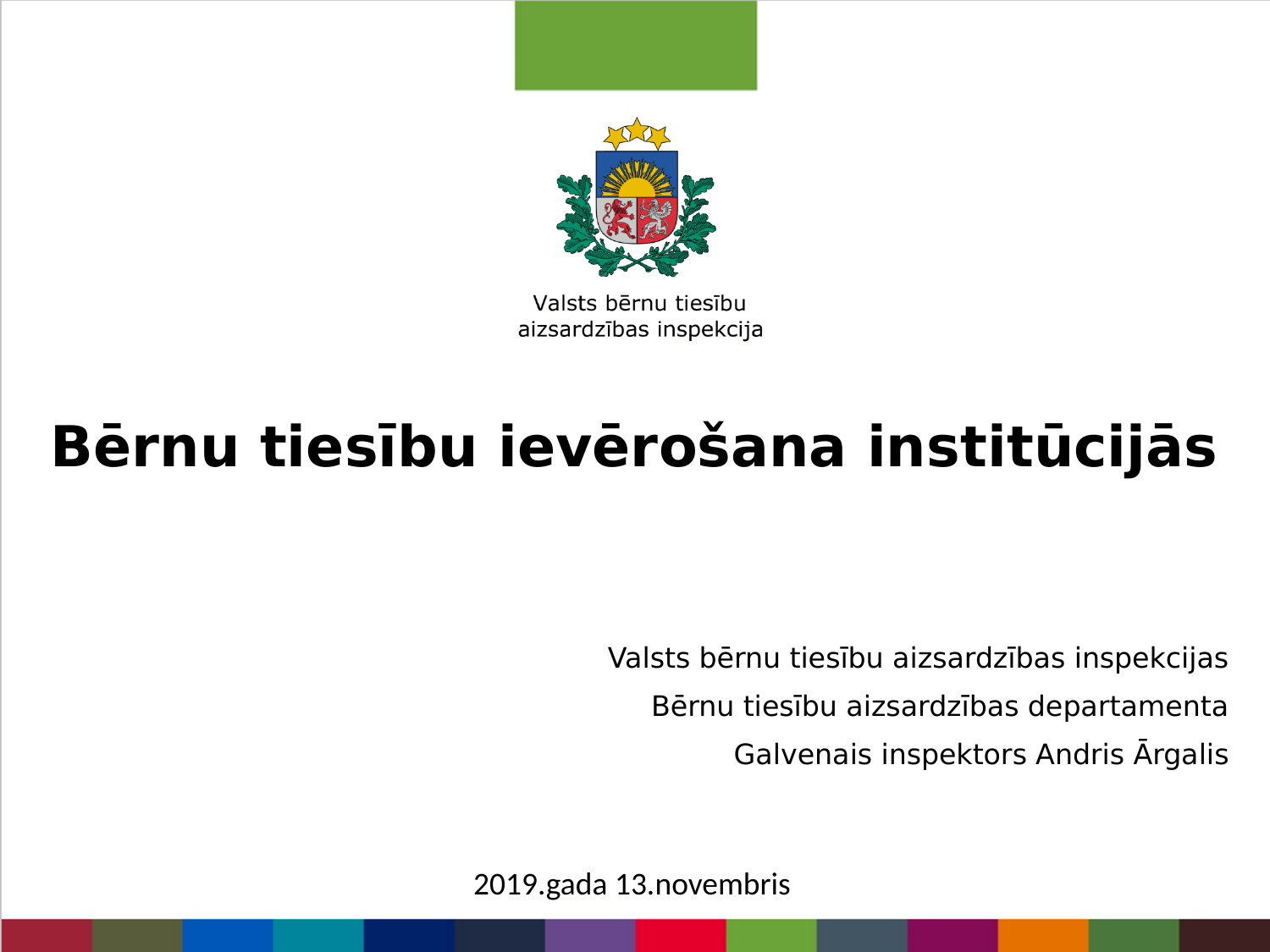

Bērnu tiesību ievērošana institūcijās
Valsts bērnu tiesību aizsardzības inspekcijas
Bērnu tiesību aizsardzības departamenta
Galvenais inspektors Andris Ārgalis
2019.gada 13.novembris